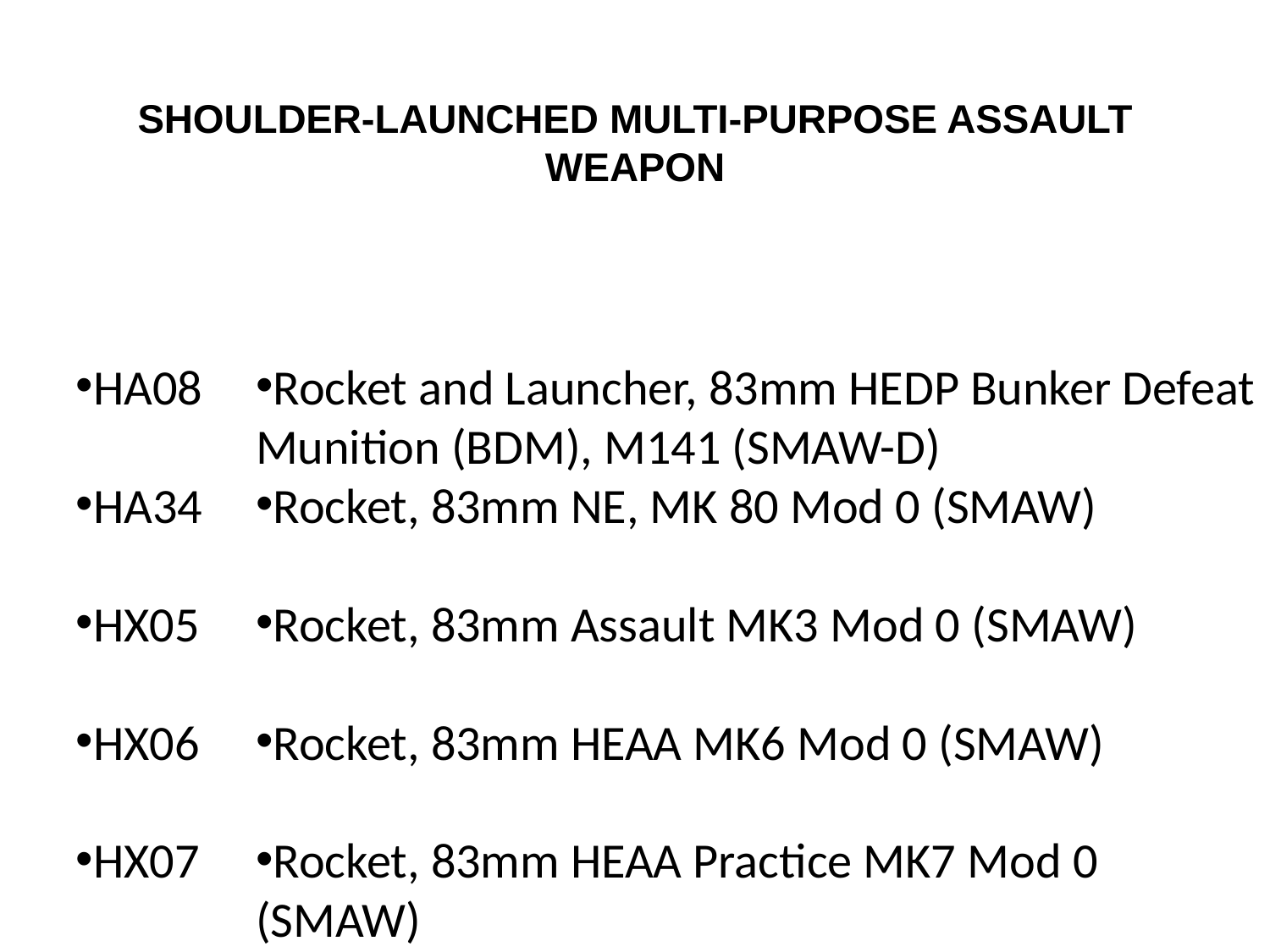

# SHOULDER-LAUNCHED MULTI-PURPOSE ASSAULT WEAPON

HA08

HA34

HX05

HX06

HX07

Rocket and Launcher, 83mm HEDP Bunker Defeat Munition (BDM), M141 (SMAW-D)
Rocket, 83mm NE, MK 80 Mod 0 (SMAW)

Rocket, 83mm Assault MK3 Mod 0 (SMAW)

Rocket, 83mm HEAA MK6 Mod 0 (SMAW)

Rocket, 83mm HEAA Practice MK7 Mod 0 (SMAW)